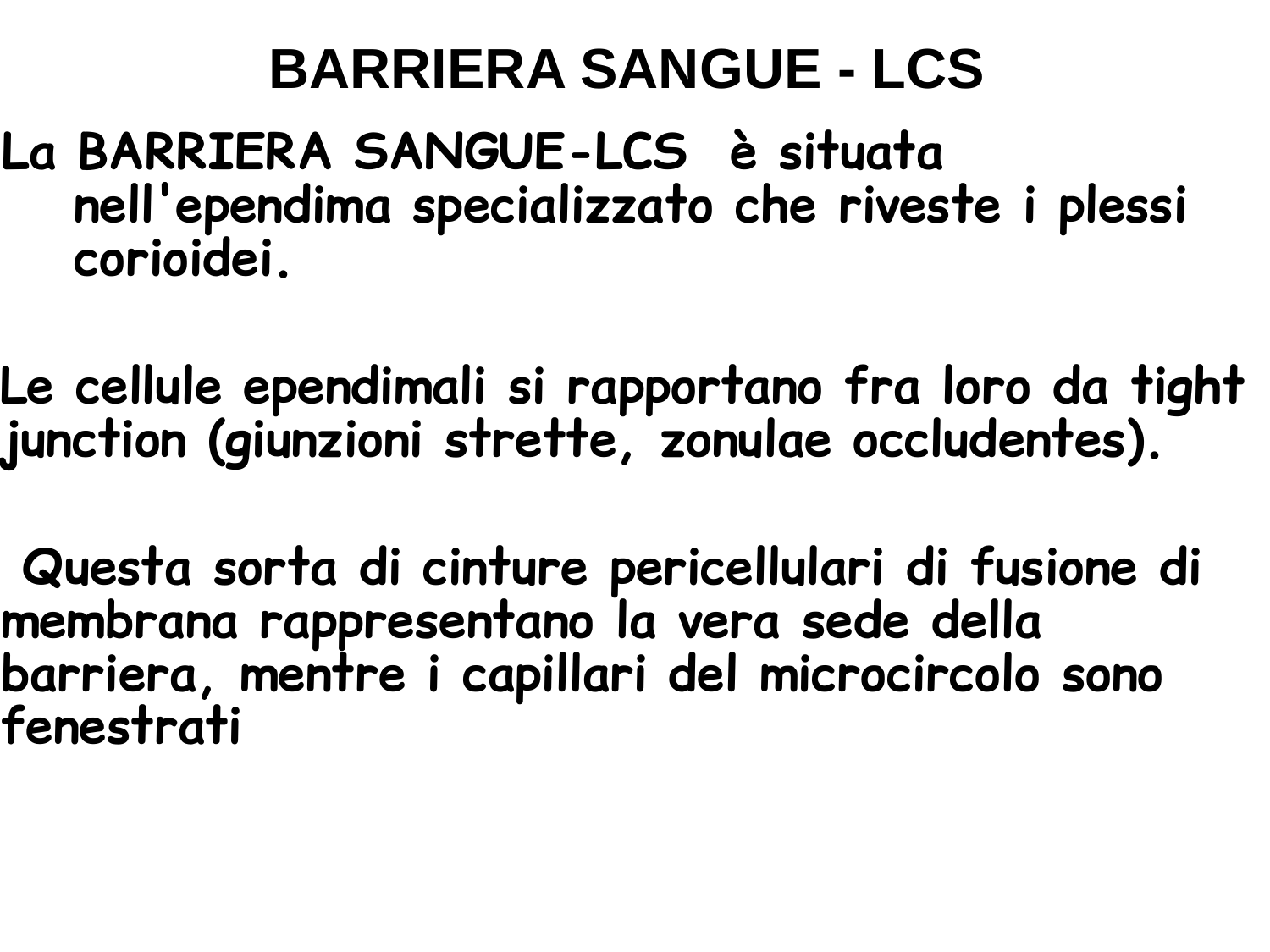

BARRIERA SANGUE - LCS
# La BARRIERA SANGUE-LCS  è situata nell'ependima specializzato che riveste i plessi corioidei.

Le cellule ependimali si rapportano fra loro da tight junction (giunzioni strette, zonulae occludentes).

 Questa sorta di cinture pericellulari di fusione di membrana rappresentano la vera sede della barriera, mentre i capillari del microcircolo sono fenestrati